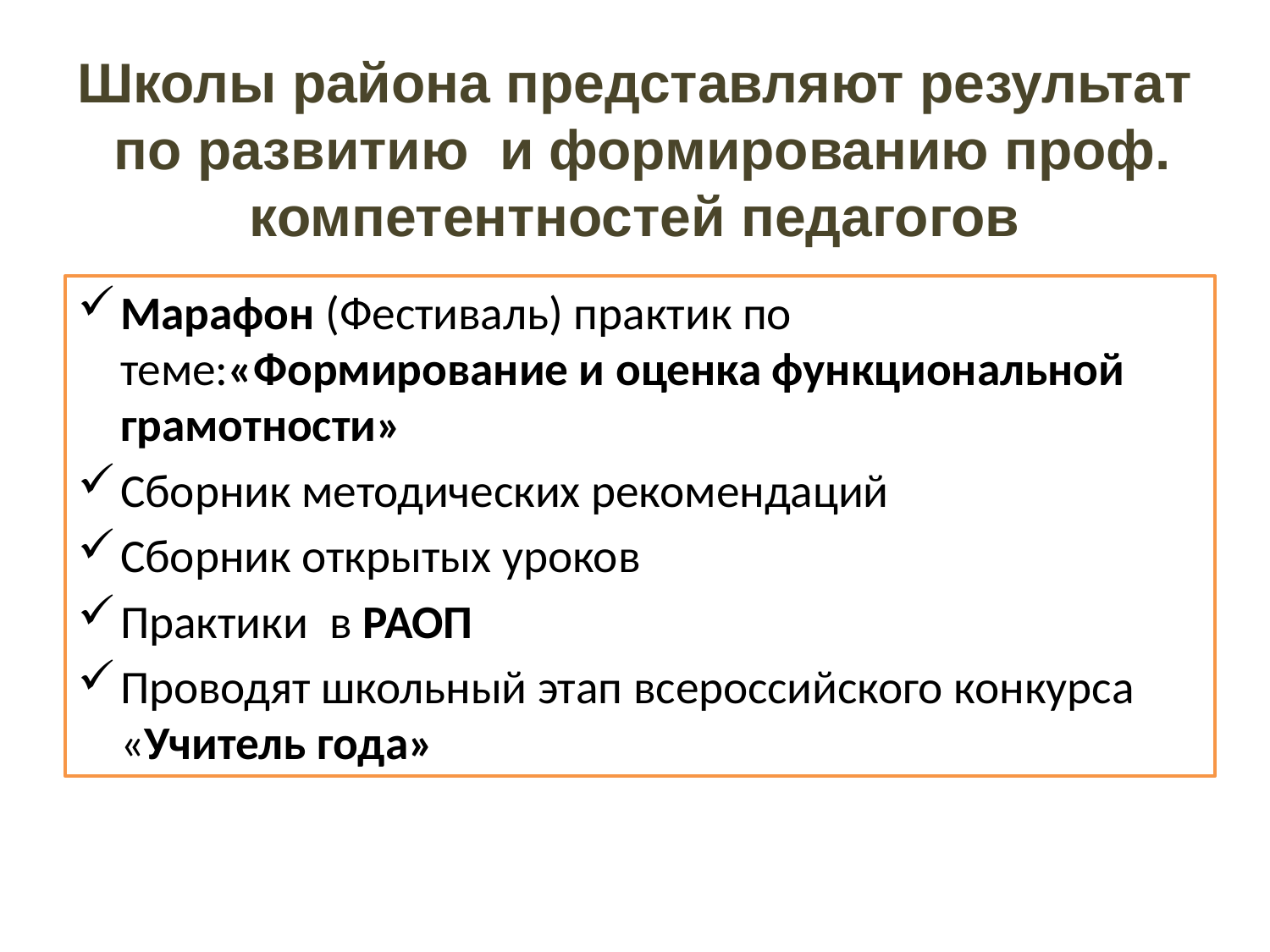

# Школы района представляют результат по развитию  и формированию проф. компетентностей педагогов
Марафон (Фестиваль) практик по теме:«Формирование и оценка функциональной грамотности»
Сборник методических рекомендаций
Сборник открытых уроков
Практики  в РАОП
Проводят школьный этап всероссийского конкурса «Учитель года»